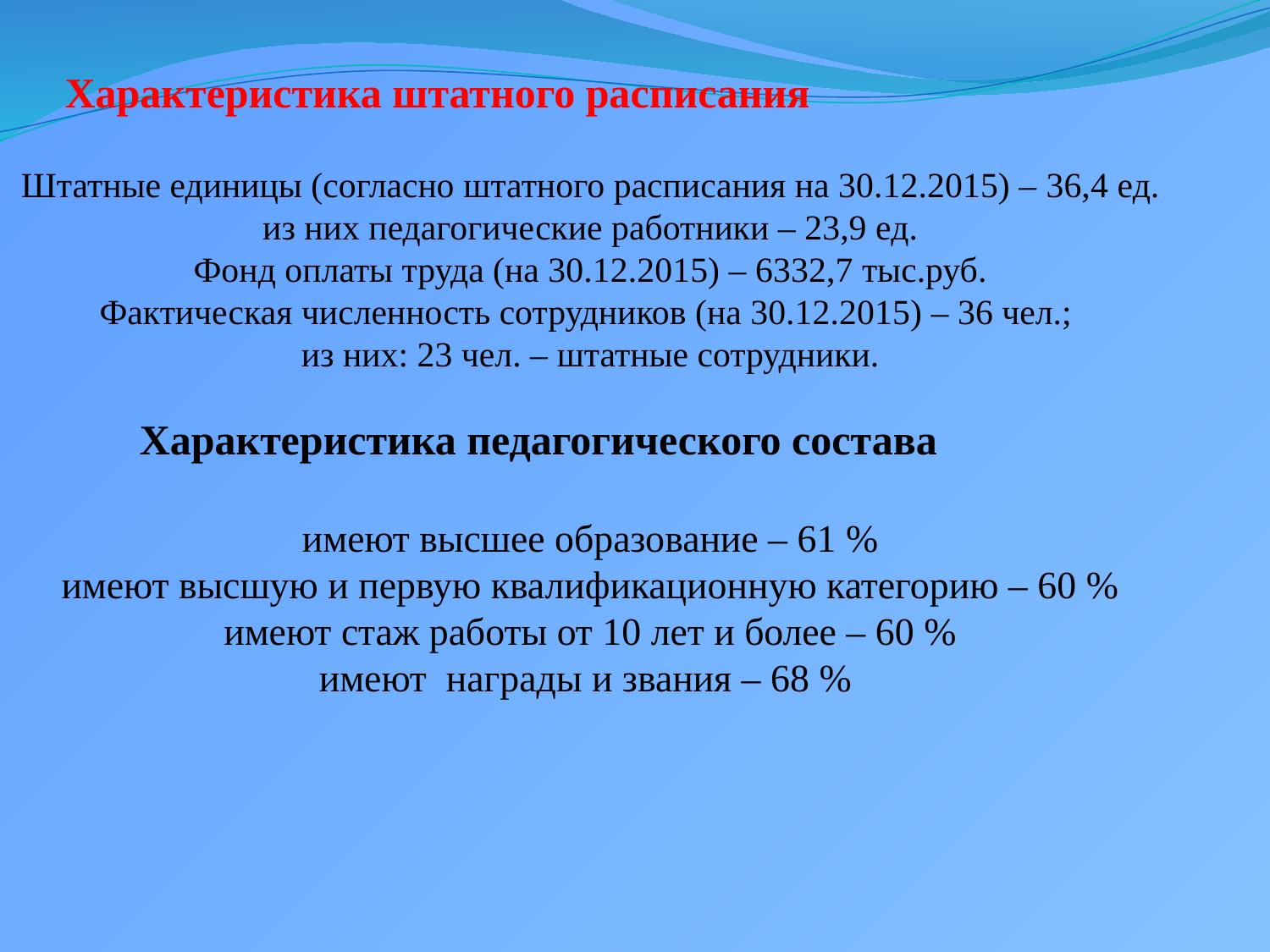

# Характеристика штатного расписания
Штатные единицы (согласно штатного расписания на 30.12.2015) – 36,4 ед.
из них педагогические работники – 23,9 ед.
Фонд оплаты труда (на 30.12.2015) – 6332,7 тыс.руб.
Фактическая численность сотрудников (на 30.12.2015) – 36 чел.;
из них: 23 чел. – штатные сотрудники.

Характеристика педагогического состава

имеют высшее образование – 61 %
имеют высшую и первую квалификационную категорию – 60 %
имеют стаж работы от 10 лет и более – 60 %
имеют  награды и звания – 68 %